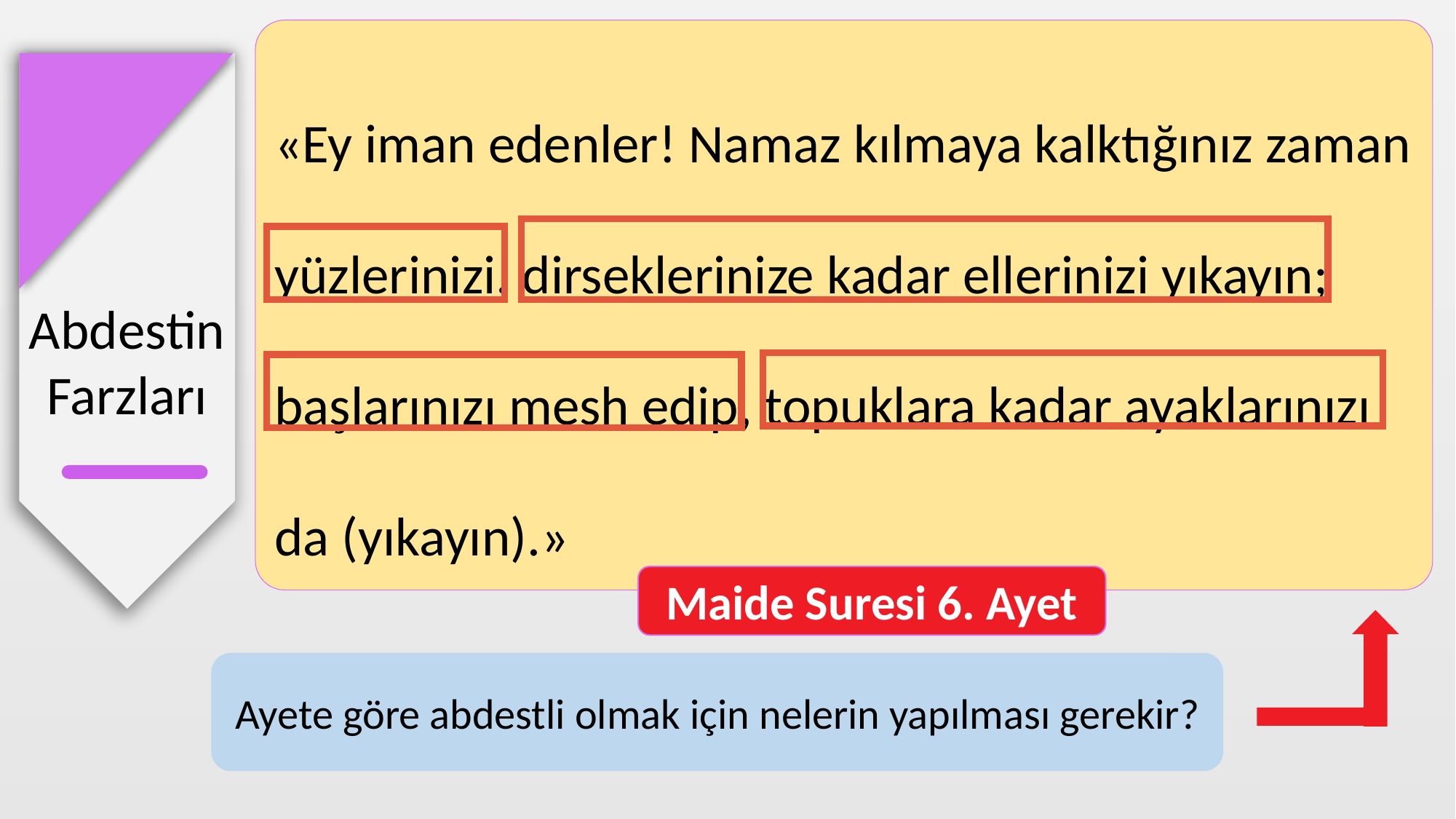

«Ey iman edenler! Namaz kılmaya kalktığınız zaman yüzlerinizi, dirseklerinize kadar ellerinizi yıkayın; başlarınızı mesh edip, topuklara kadar ayaklarınızı da (yıkayın).»

Abdestin Farzları

Maide Suresi 6. Ayet

Ayete göre abdestli olmak için nelerin yapılması gerekir?